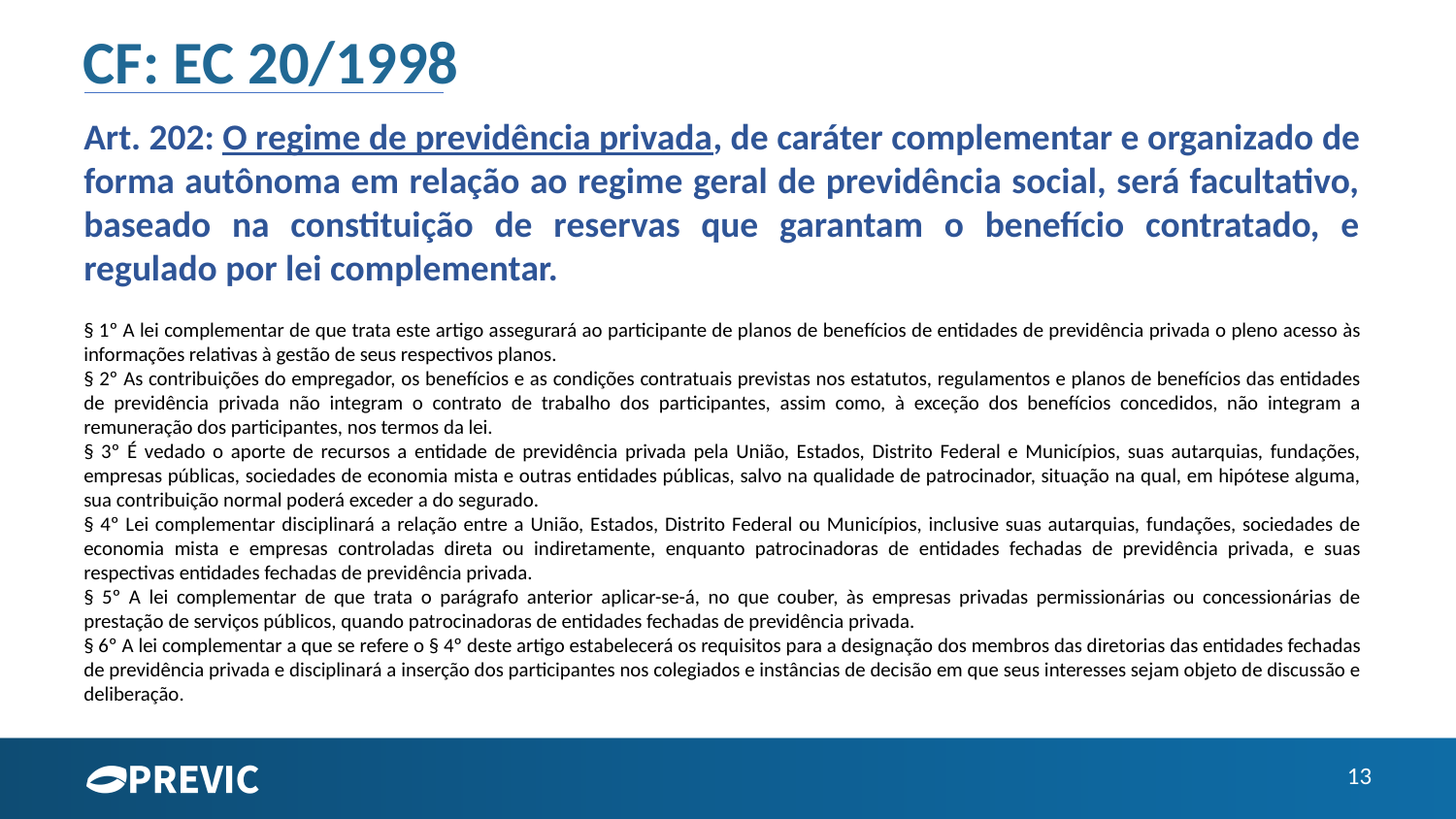

CF: EC 20/1998

Art. 202: O regime de previdência privada, de caráter complementar e organizado de forma autônoma em relação ao regime geral de previdência social, será facultativo, baseado na constituição de reservas que garantam o benefício contratado, e regulado por lei complementar.

§ 1º A lei complementar de que trata este artigo assegurará ao participante de planos de benefícios de entidades de previdência privada o pleno acesso às informações relativas à gestão de seus respectivos planos.
§ 2º As contribuições do empregador, os benefícios e as condições contratuais previstas nos estatutos, regulamentos e planos de benefícios das entidades de previdência privada não integram o contrato de trabalho dos participantes, assim como, à exceção dos benefícios concedidos, não integram a remuneração dos participantes, nos termos da lei.
§ 3º É vedado o aporte de recursos a entidade de previdência privada pela União, Estados, Distrito Federal e Municípios, suas autarquias, fundações, empresas públicas, sociedades de economia mista e outras entidades públicas, salvo na qualidade de patrocinador, situação na qual, em hipótese alguma, sua contribuição normal poderá exceder a do segurado.
§ 4º Lei complementar disciplinará a relação entre a União, Estados, Distrito Federal ou Municípios, inclusive suas autarquias, fundações, sociedades de economia mista e empresas controladas direta ou indiretamente, enquanto patrocinadoras de entidades fechadas de previdência privada, e suas respectivas entidades fechadas de previdência privada.
§ 5º A lei complementar de que trata o parágrafo anterior aplicar-se-á, no que couber, às empresas privadas permissionárias ou concessionárias de prestação de serviços públicos, quando patrocinadoras de entidades fechadas de previdência privada.
§ 6º A lei complementar a que se refere o § 4º deste artigo estabelecerá os requisitos para a designação dos membros das diretorias das entidades fechadas de previdência privada e disciplinará a inserção dos participantes nos colegiados e instâncias de decisão em que seus interesses sejam objeto de discussão e deliberação.
13